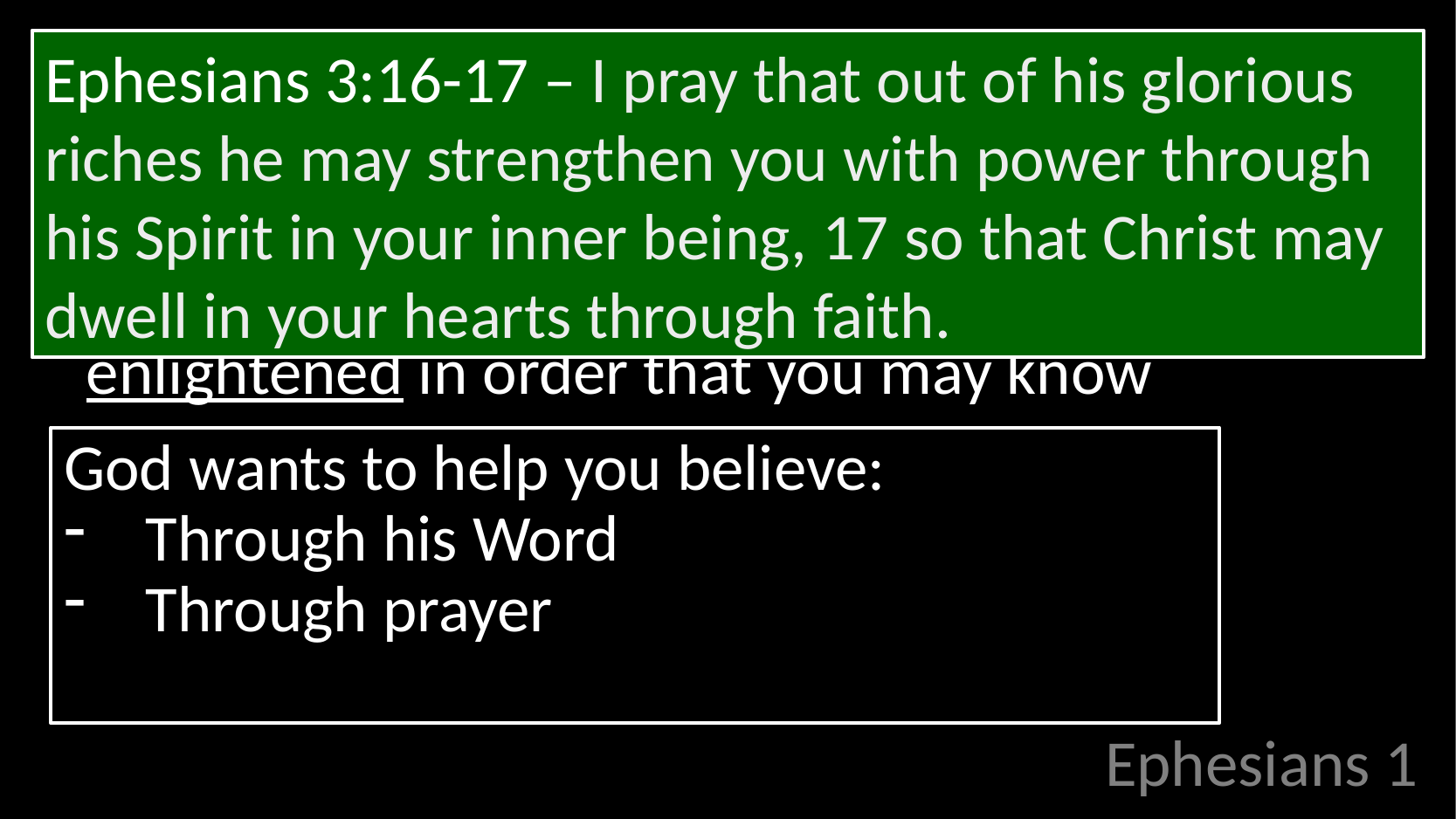

17 I keep asking that the God of our Lord Jesus Christ, the glorious Father, may give you the Spirit of wisdom and revelation
18 I pray that the eyes of your heart may be enlightened in order that you may know
Ephesians 3:16-17 – I pray that out of his glorious riches he may strengthen you with power through his Spirit in your inner being, 17 so that Christ may dwell in your hearts through faith.
God wants to help you believe:
Through his Word
Through prayer

# Ephesians 1